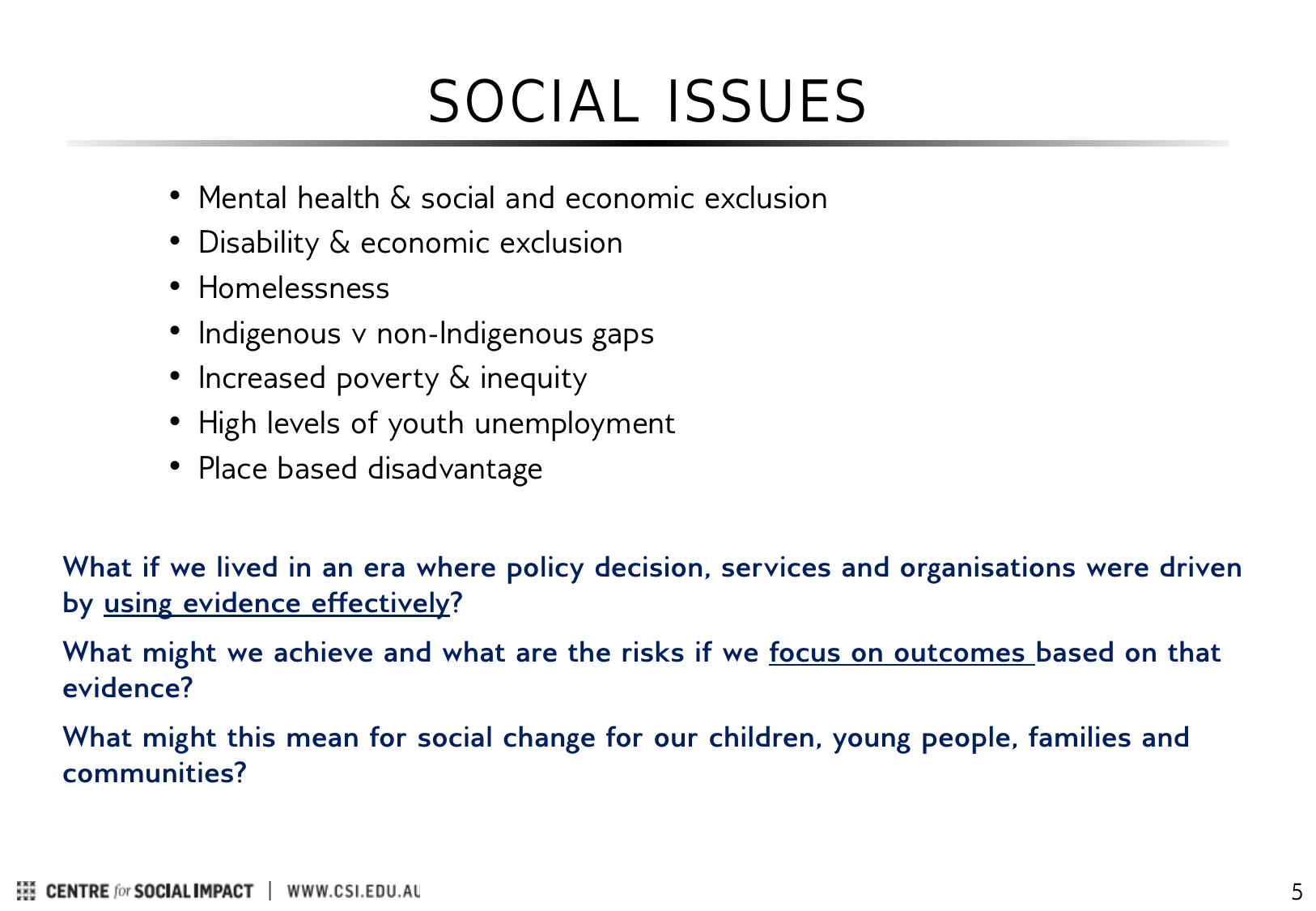

# Social issues
Mental health & social and economic exclusion
Disability & economic exclusion
Homelessness
Indigenous v non-Indigenous gaps
Increased poverty & inequity
High levels of youth unemployment
Place based disadvantage

What if we lived in an era where policy decision, services and organisations were driven by using evidence effectively?
What might we achieve and what are the risks if we focus on outcomes based on that evidence?
What might this mean for social change for our children, young people, families and communities?